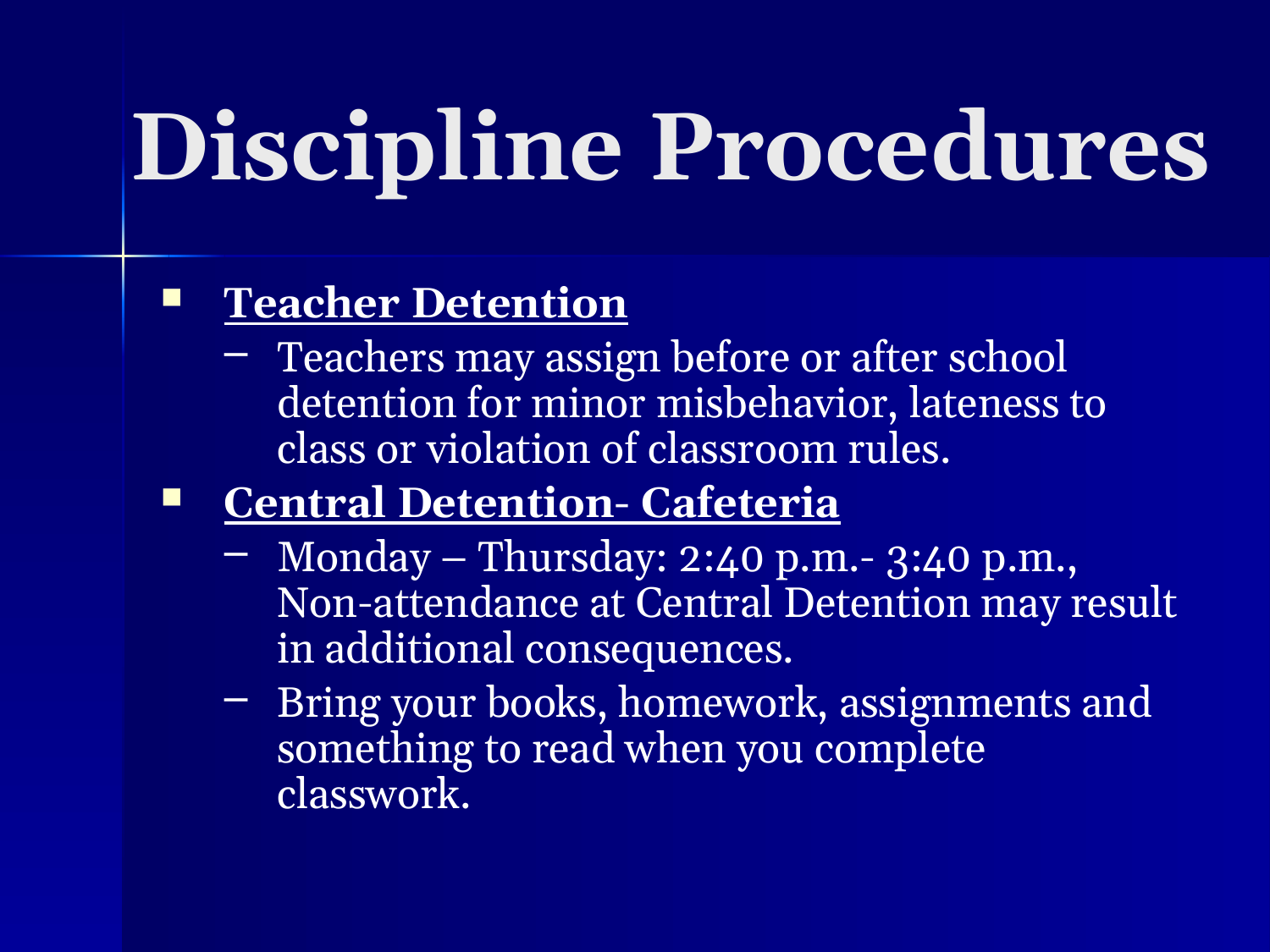

# Discipline Procedures
Teacher Detention
Teachers may assign before or after school detention for minor misbehavior, lateness to class or violation of classroom rules.
Central Detention- Cafeteria
Monday – Thursday: 2:40 p.m.- 3:40 p.m., Non-attendance at Central Detention may result in additional consequences.
Bring your books, homework, assignments and something to read when you complete classwork.